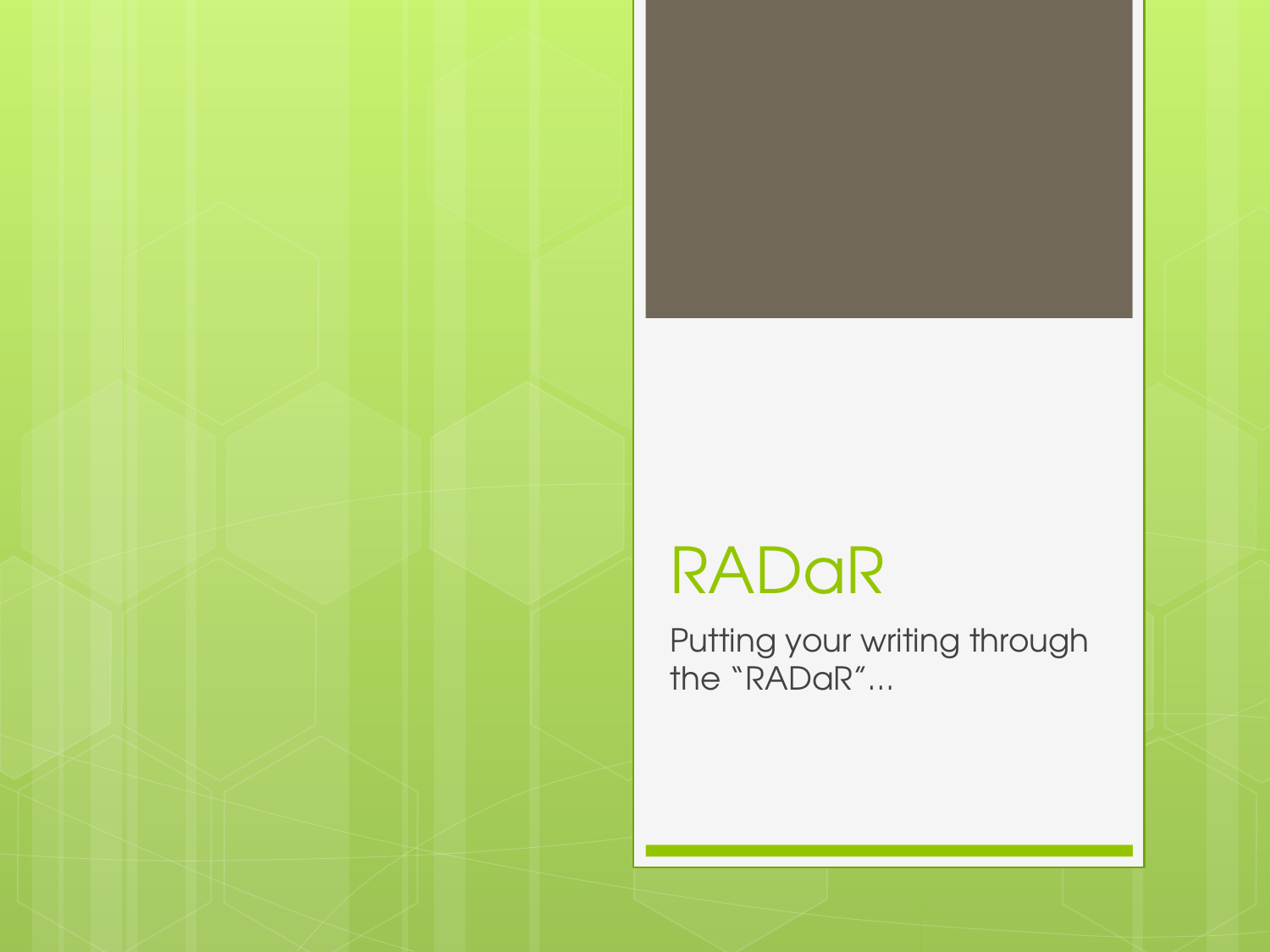

# RADaR
Putting your writing through the “RADaR”…